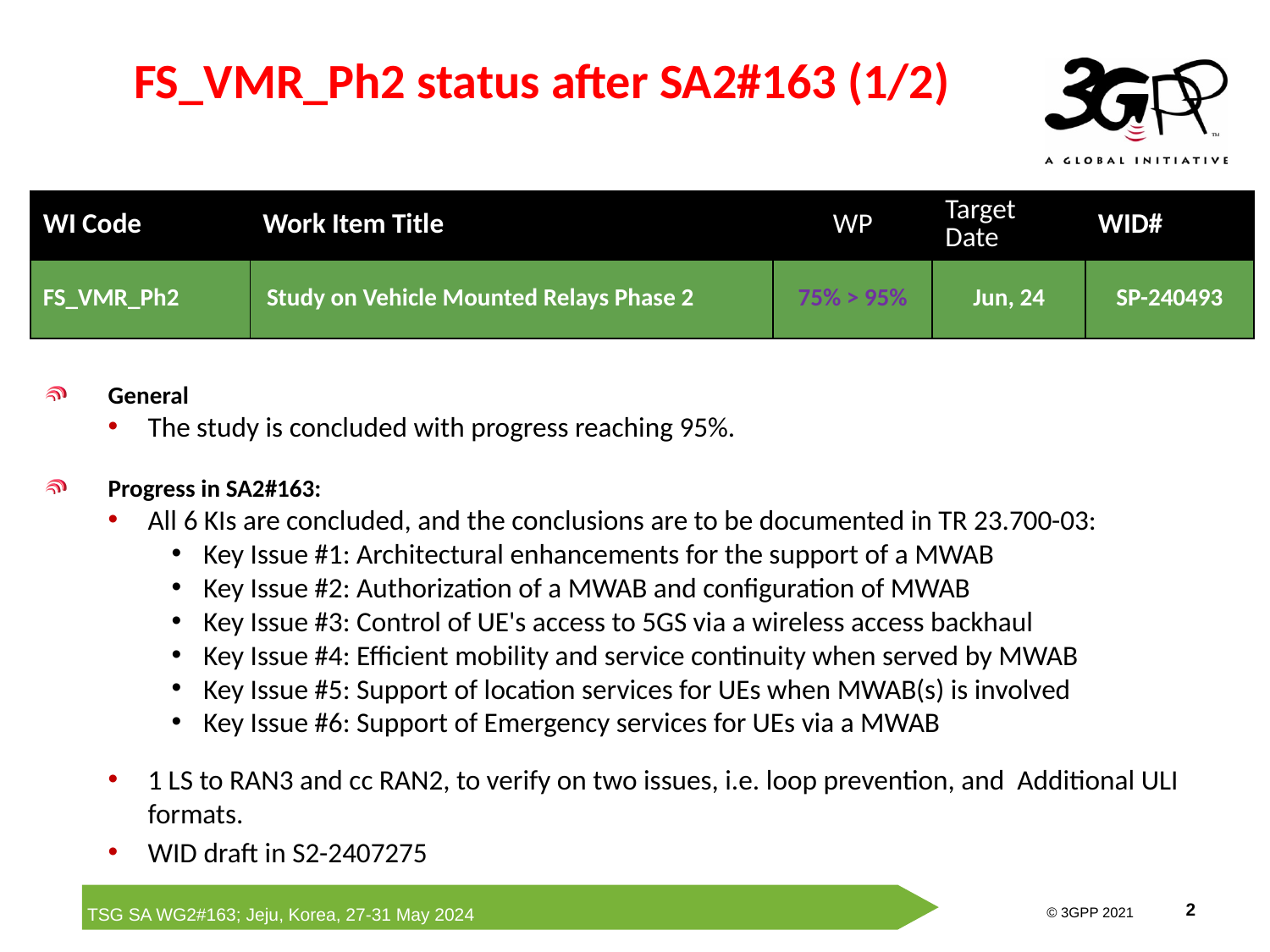

# FS_VMR_Ph2 status after SA2#163 (1/2)
| WI Code | Work Item Title | WP | Target Date | WID# |
| --- | --- | --- | --- | --- |
| FS\_VMR\_Ph2 | Study on Vehicle Mounted Relays Phase 2 | 75% > 95% | Jun, 24 | SP-240493 |
General
The study is concluded with progress reaching 95%.

Progress in SA2#163:
All 6 KIs are concluded, and the conclusions are to be documented in TR 23.700-03:
Key Issue #1: Architectural enhancements for the support of a MWAB
Key Issue #2: Authorization of a MWAB and configuration of MWAB
Key Issue #3: Control of UE's access to 5GS via a wireless access backhaul
Key Issue #4: Efficient mobility and service continuity when served by MWAB
Key Issue #5: Support of location services for UEs when MWAB(s) is involved
Key Issue #6: Support of Emergency services for UEs via a MWAB

1 LS to RAN3 and cc RAN2, to verify on two issues, i.e. loop prevention, and  Additional ULI formats.
WID draft in S2-2407275